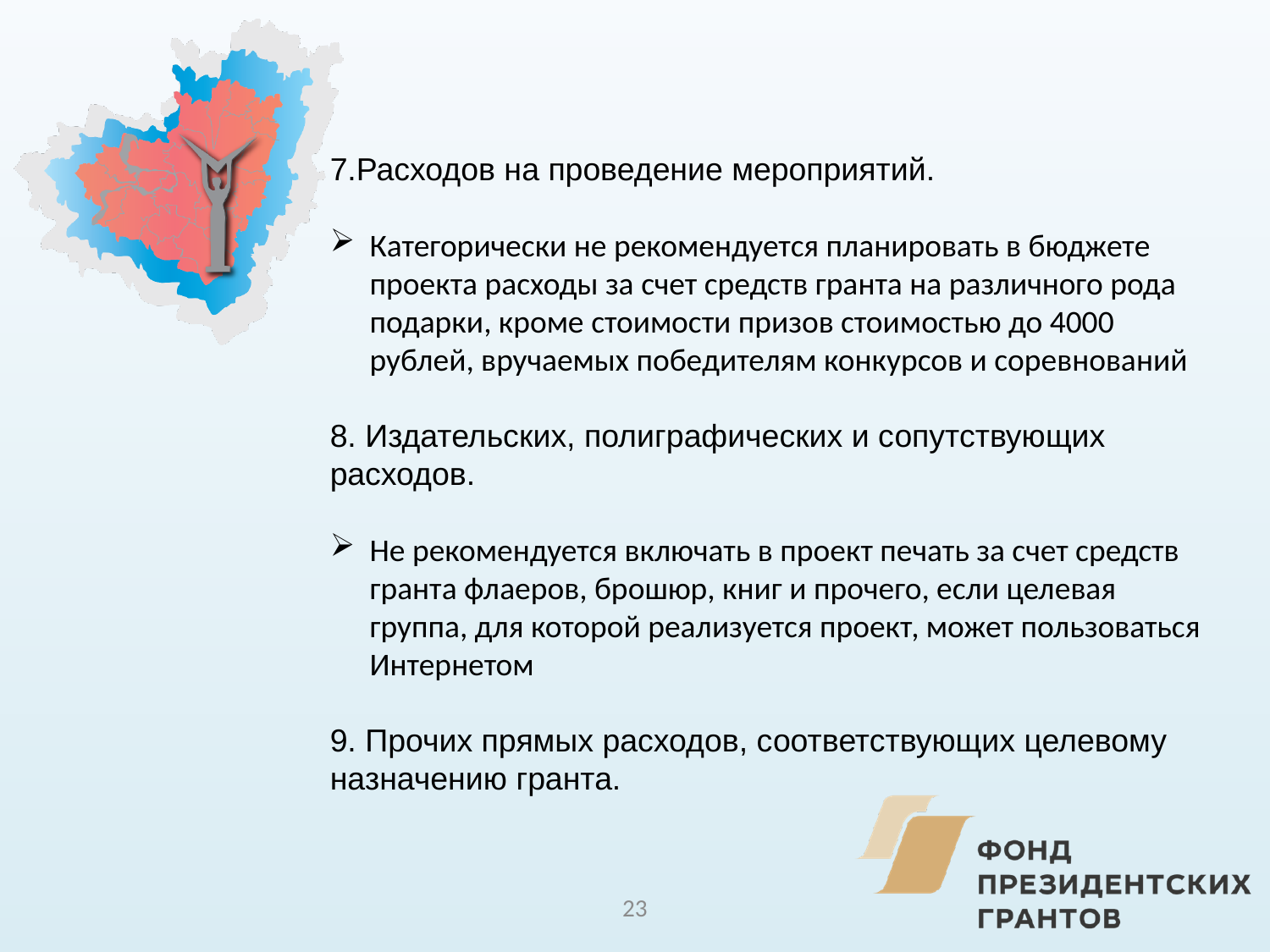

7.Расходов на проведение мероприятий.

Категорически не рекомендуется планировать в бюджете проекта расходы за счет средств гранта на различного рода подарки, кроме стоимости призов стоимостью до 4000 рублей, вручаемых победителям конкурсов и соревнований

8. Издательских, полиграфических и сопутствующих расходов.

Не рекомендуется включать в проект печать за счет средств гранта флаеров, брошюр, книг и прочего, если целевая группа, для которой реализуется проект, может пользоваться Интернетом

9. Прочих прямых расходов, соответствующих целевому назначению гранта.
23